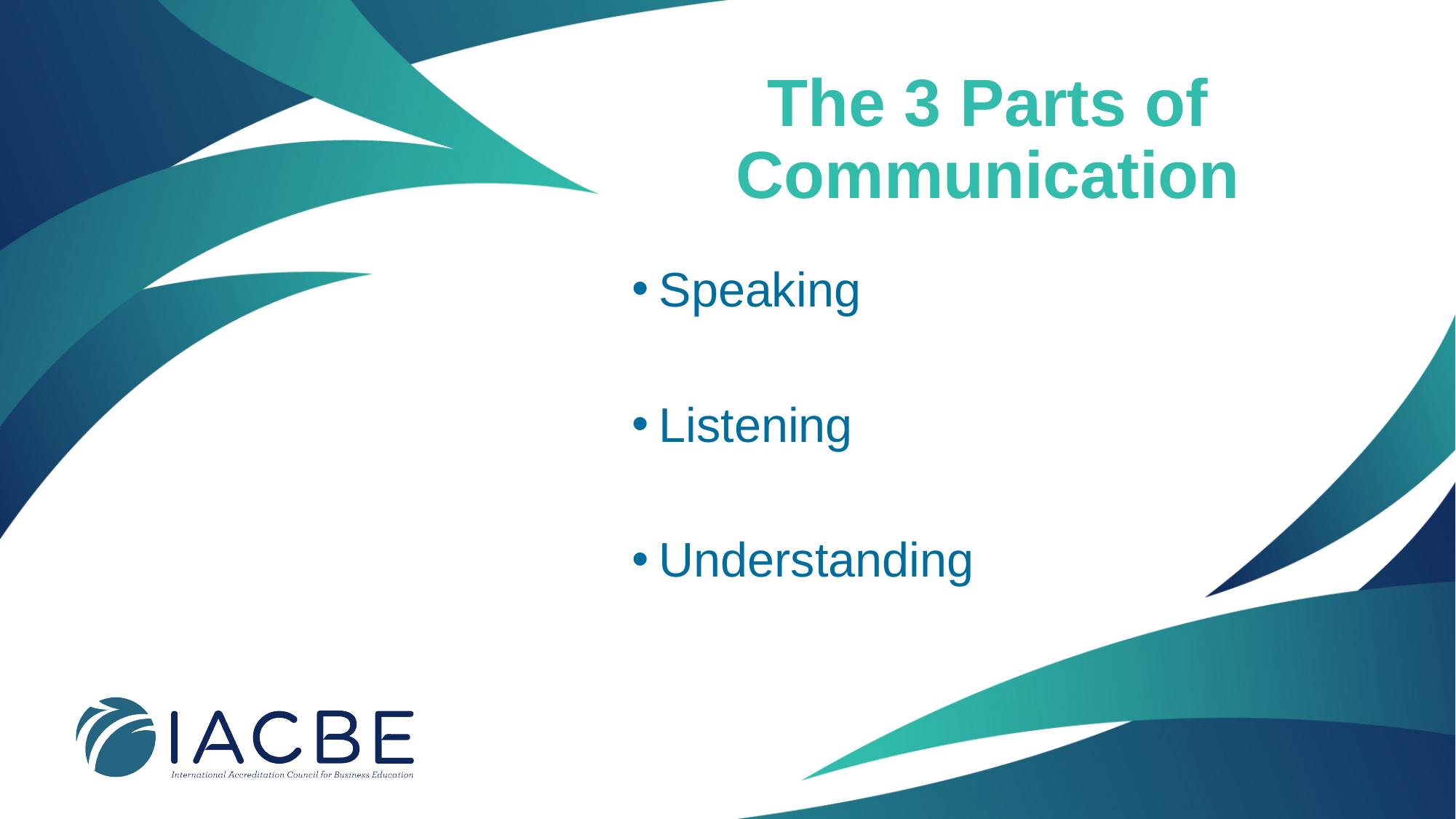

# The 3 Parts of Communication
Speaking

Listening

Understanding